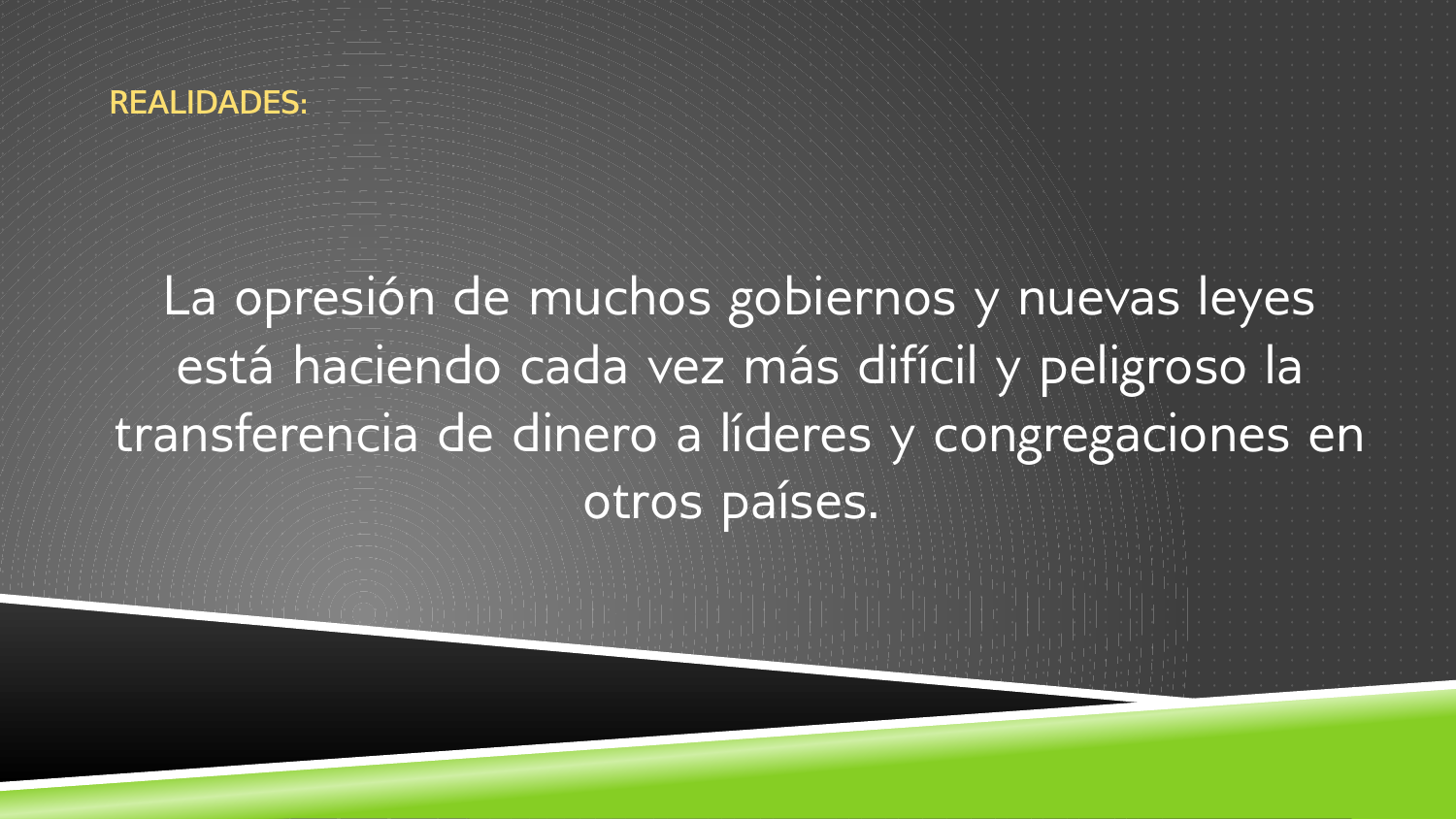

# Realidades:
La opresión de muchos gobiernos y nuevas leyes está haciendo cada vez más difícil y peligroso la transferencia de dinero a líderes y congregaciones en otros países.